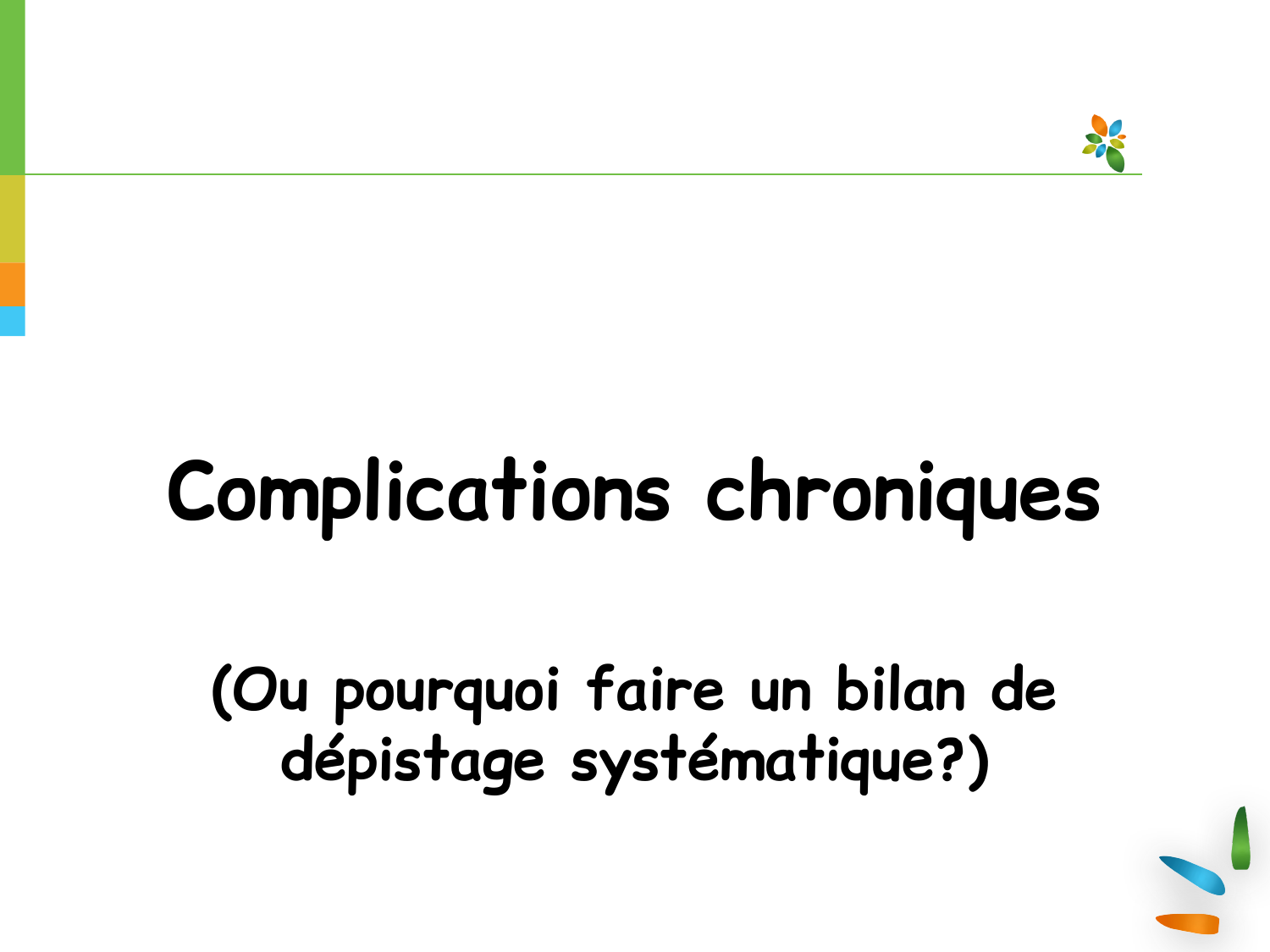

#

Complications chroniques

(Ou pourquoi faire un bilan de dépistage systématique?)